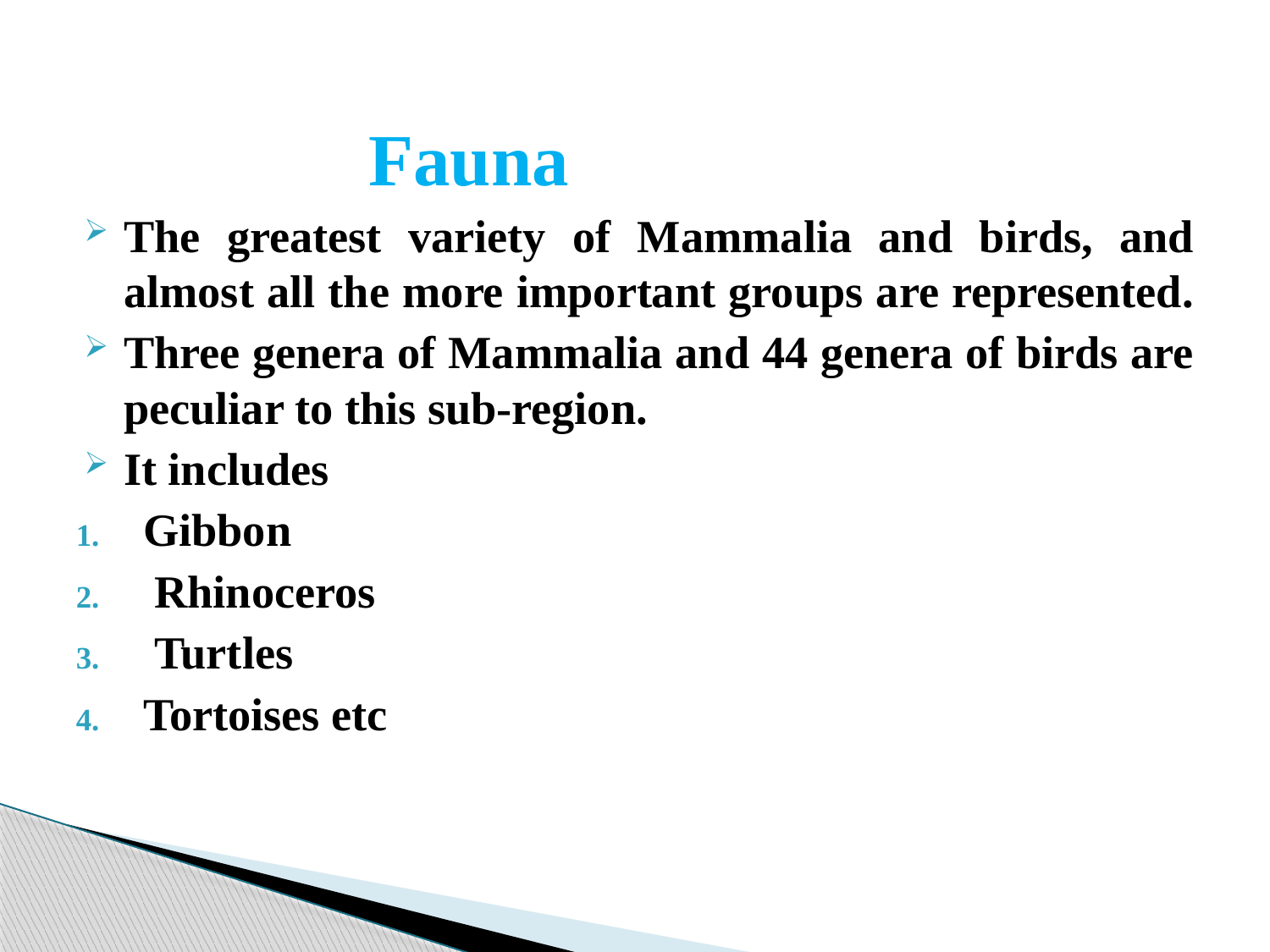

Fauna
The greatest variety of Mammalia and birds, and almost all the more important groups are represented.
Three genera of Mammalia and 44 genera of birds are peculiar to this sub-region.
It includes
Gibbon
 Rhinoceros
 Turtles
Tortoises etc